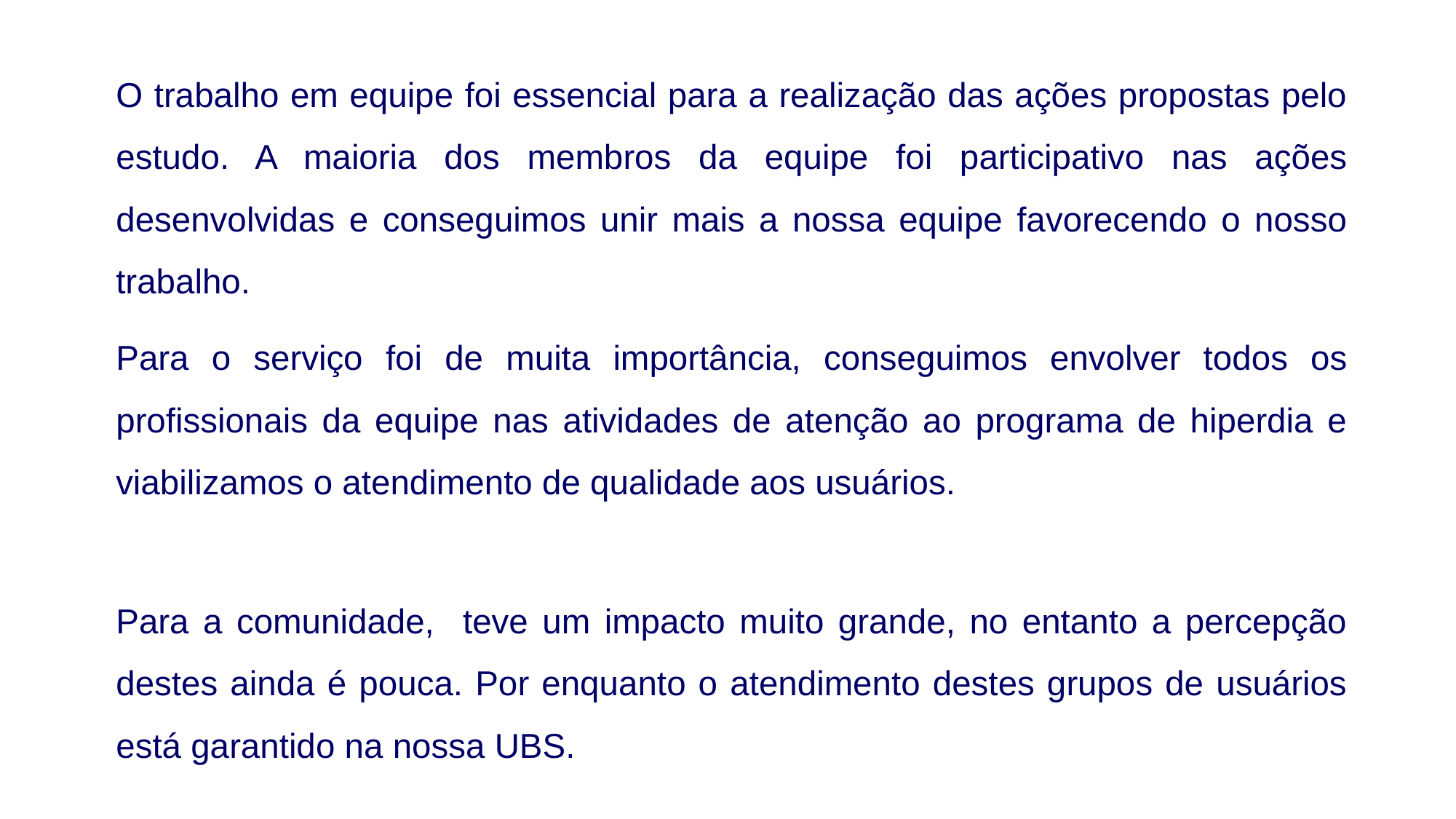

O trabalho em equipe foi essencial para a realização das ações propostas pelo estudo. A maioria dos membros da equipe foi participativo nas ações desenvolvidas e conseguimos unir mais a nossa equipe favorecendo o nosso trabalho.
Para o serviço foi de muita importância, conseguimos envolver todos os profissionais da equipe nas atividades de atenção ao programa de hiperdia e viabilizamos o atendimento de qualidade aos usuários.

Para a comunidade,  teve um impacto muito grande, no entanto a percepção destes ainda é pouca. Por enquanto o atendimento destes grupos de usuários está garantido na nossa UBS.